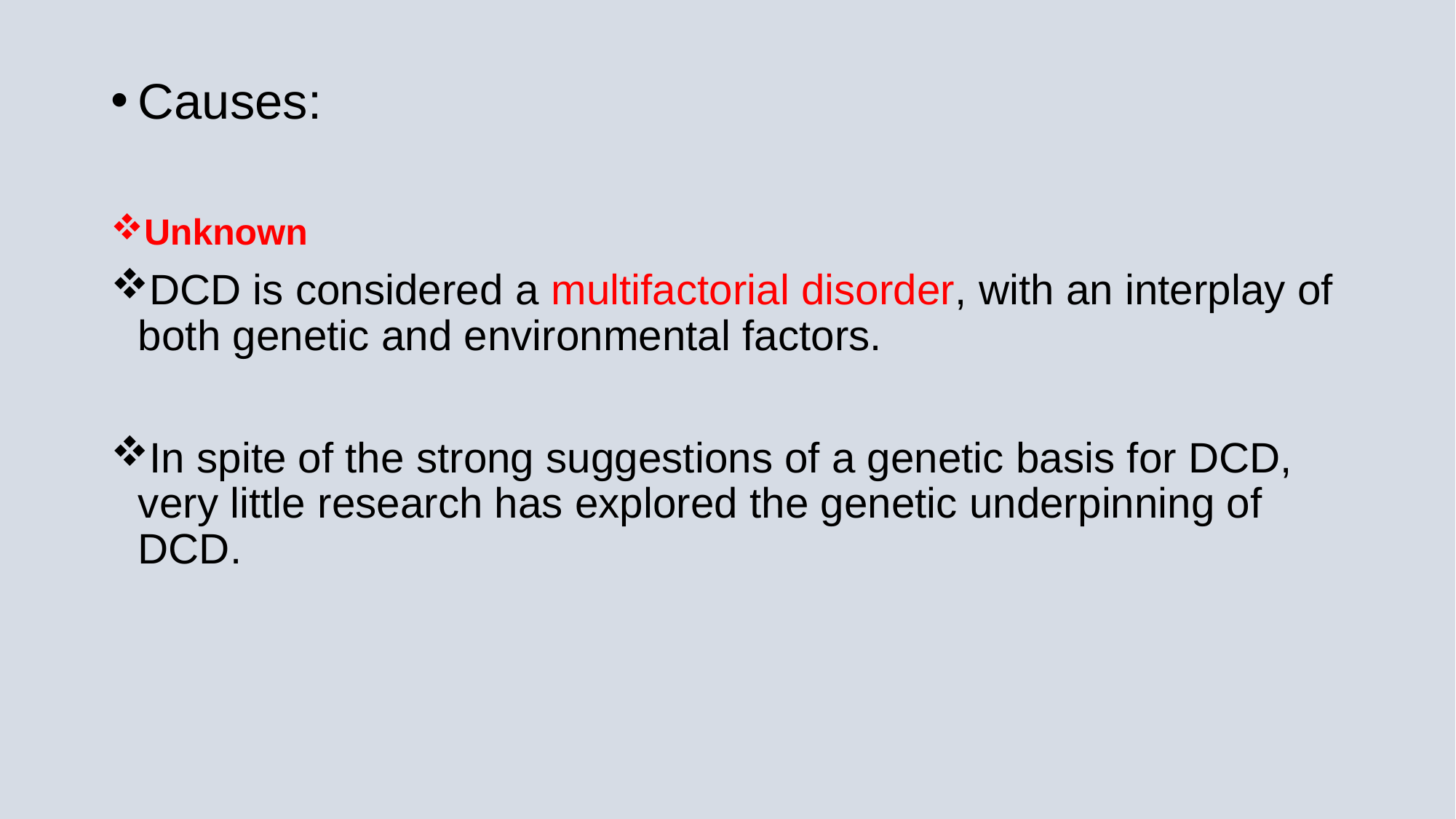

Causes:

Unknown
DCD is considered a multifactorial disorder, with an interplay of both genetic and environmental factors.

In spite of the strong suggestions of a genetic basis for DCD, very little research has explored the genetic underpinning of DCD.